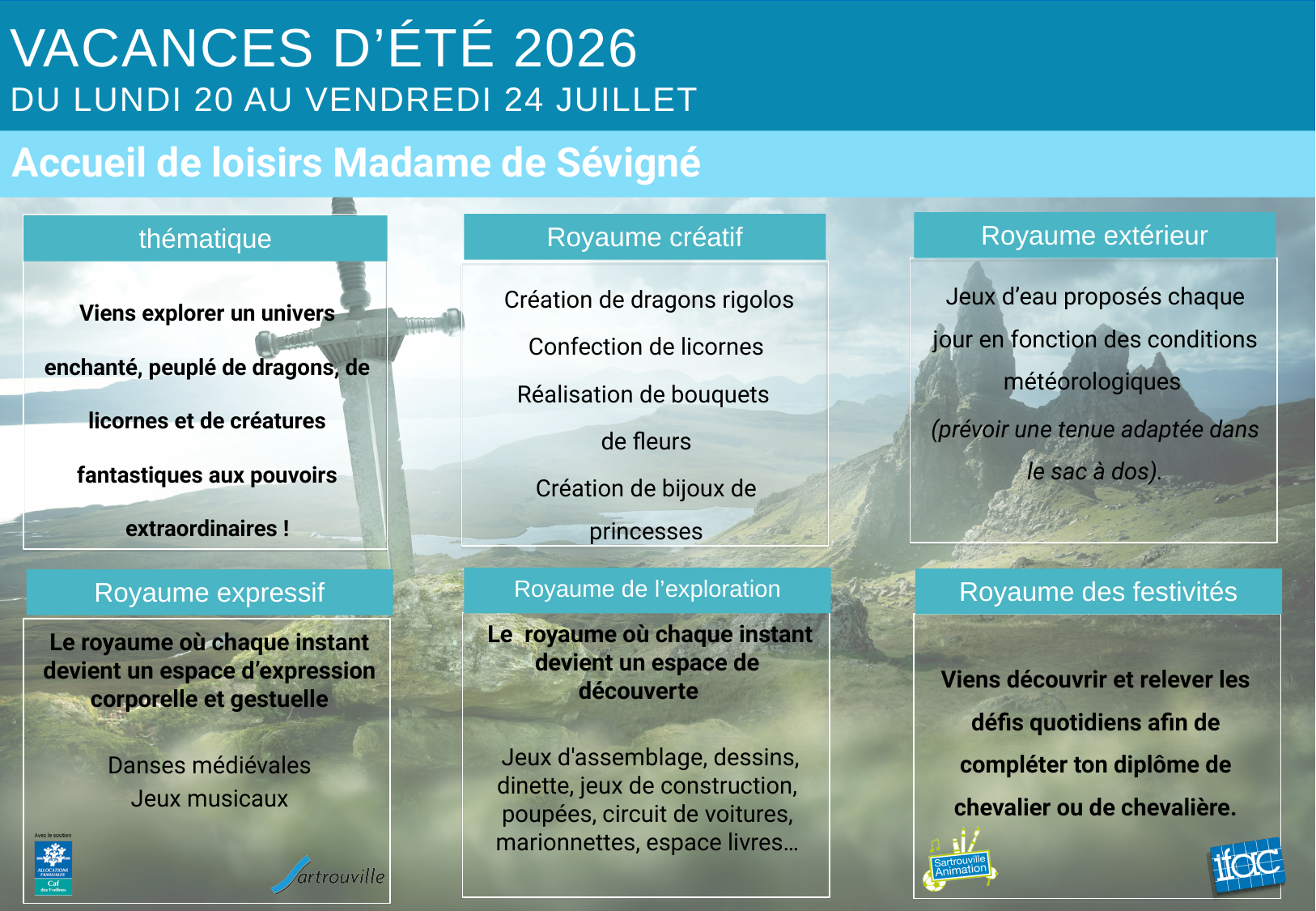

# Vacances d’été 2026 du lundi 20 au vendredi 24 juillet
Accueil de loisirs Madame de Sévigné
Royaume extérieur
Royaume créatif
thématique
Jeux d’eau proposés chaque jour en fonction des conditions météorologiques
(prévoir une tenue adaptée dans le sac à dos).

 Création de dragons rigolos
Confection de licornes
Réalisation de bouquets
de fleurs
Création de bijoux de princesses
Viens explorer un univers enchanté, peuplé de dragons, de licornes et de créatures fantastiques aux pouvoirs extraordinaires !
Royaume de l’exploration
Royaume des festivités
Royaume expressif
 Le  royaume où chaque instant devient un espace de découverte

 Jeux d'assemblage, dessins, dinette, jeux de construction, poupées, circuit de voitures, marionnettes, espace livres…

Viens découvrir et relever les défis quotidiens afin de compléter ton diplôme de chevalier ou de chevalière.

Le royaume où chaque instant devient un espace d’expression corporelle et gestuelle

Danses médiévales
Jeux musicaux